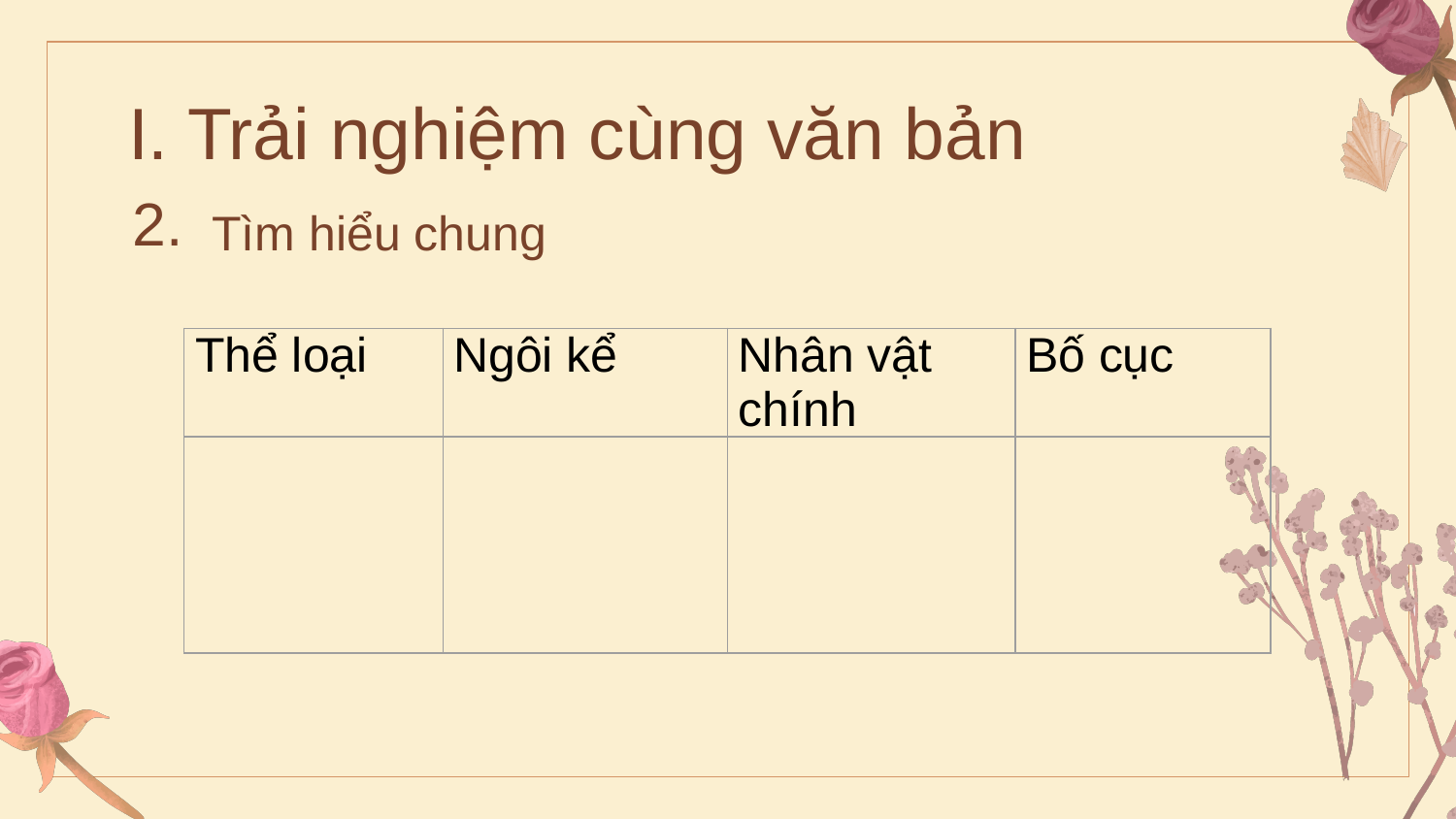

# I. Trải nghiệm cùng văn bản
2.
Tìm hiểu chung
| Thể loại | Ngôi kể | Nhân vật chính | Bố cục |
| --- | --- | --- | --- |
|  |  |  |  |